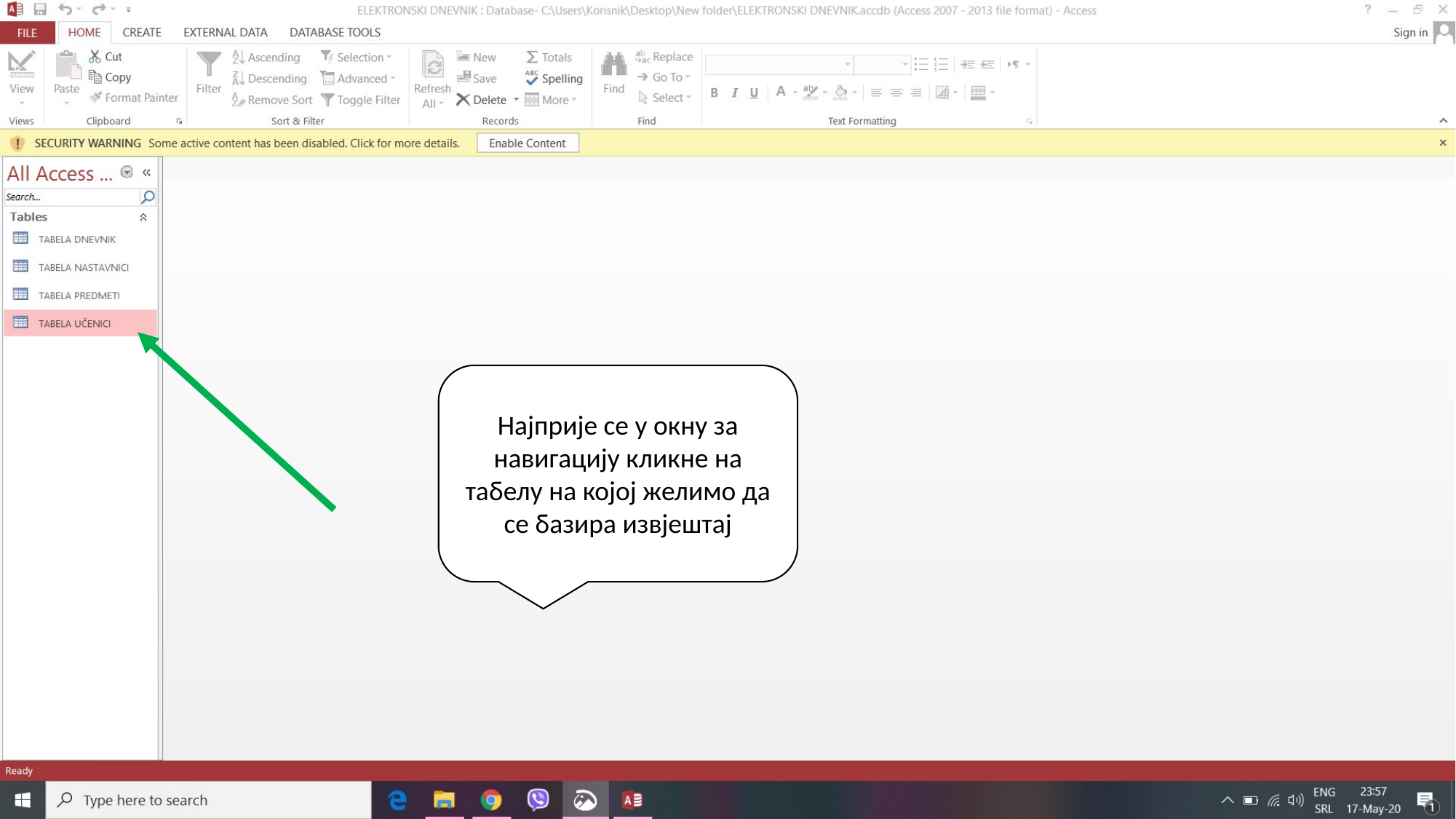

Најприје се у окну за навигацију кликне на табелу на којој желимо да се базира извјештај